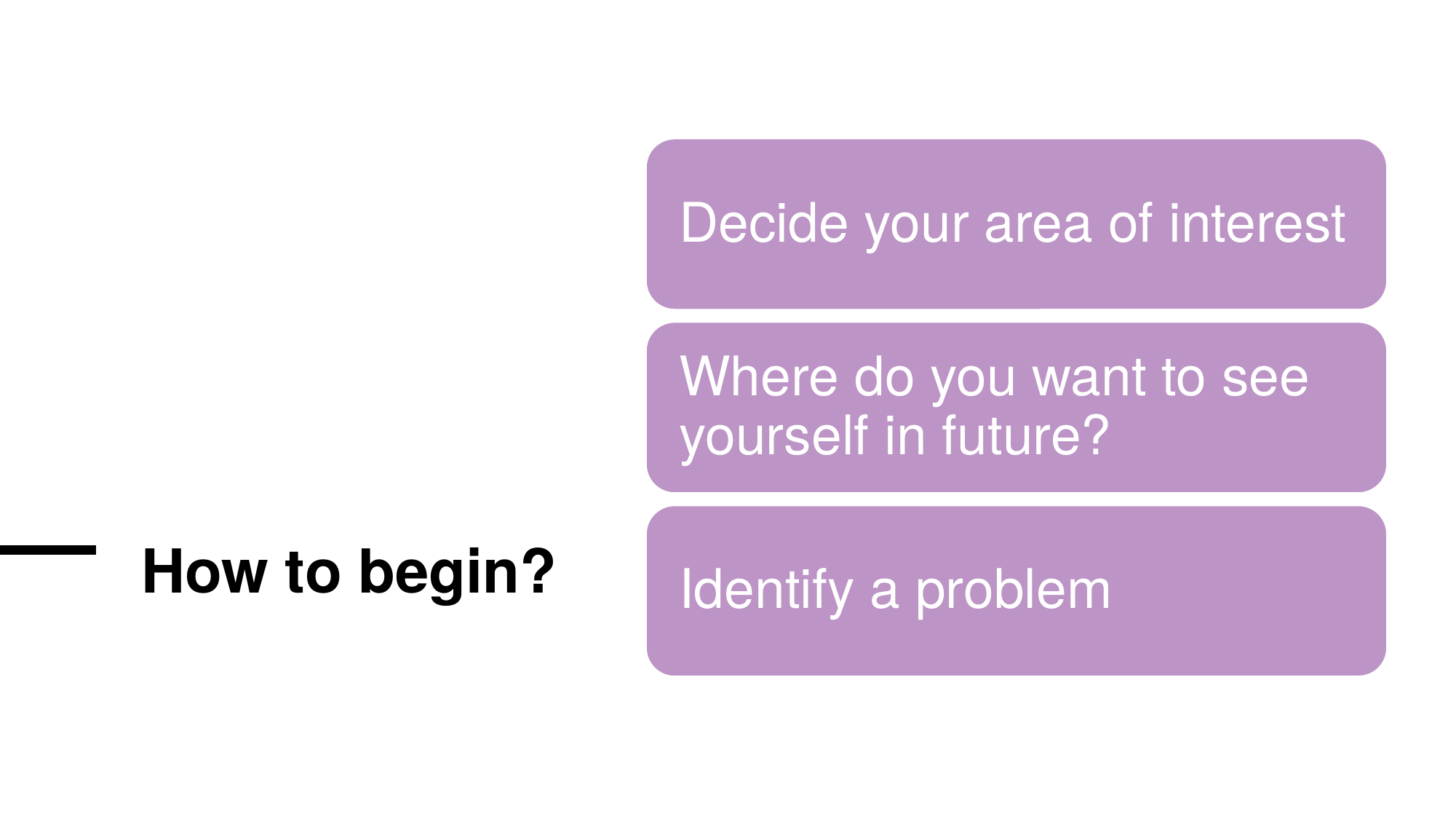

Decide your area of interest
Where do you want to see yourself in future?
Identify a problem
# How to begin?